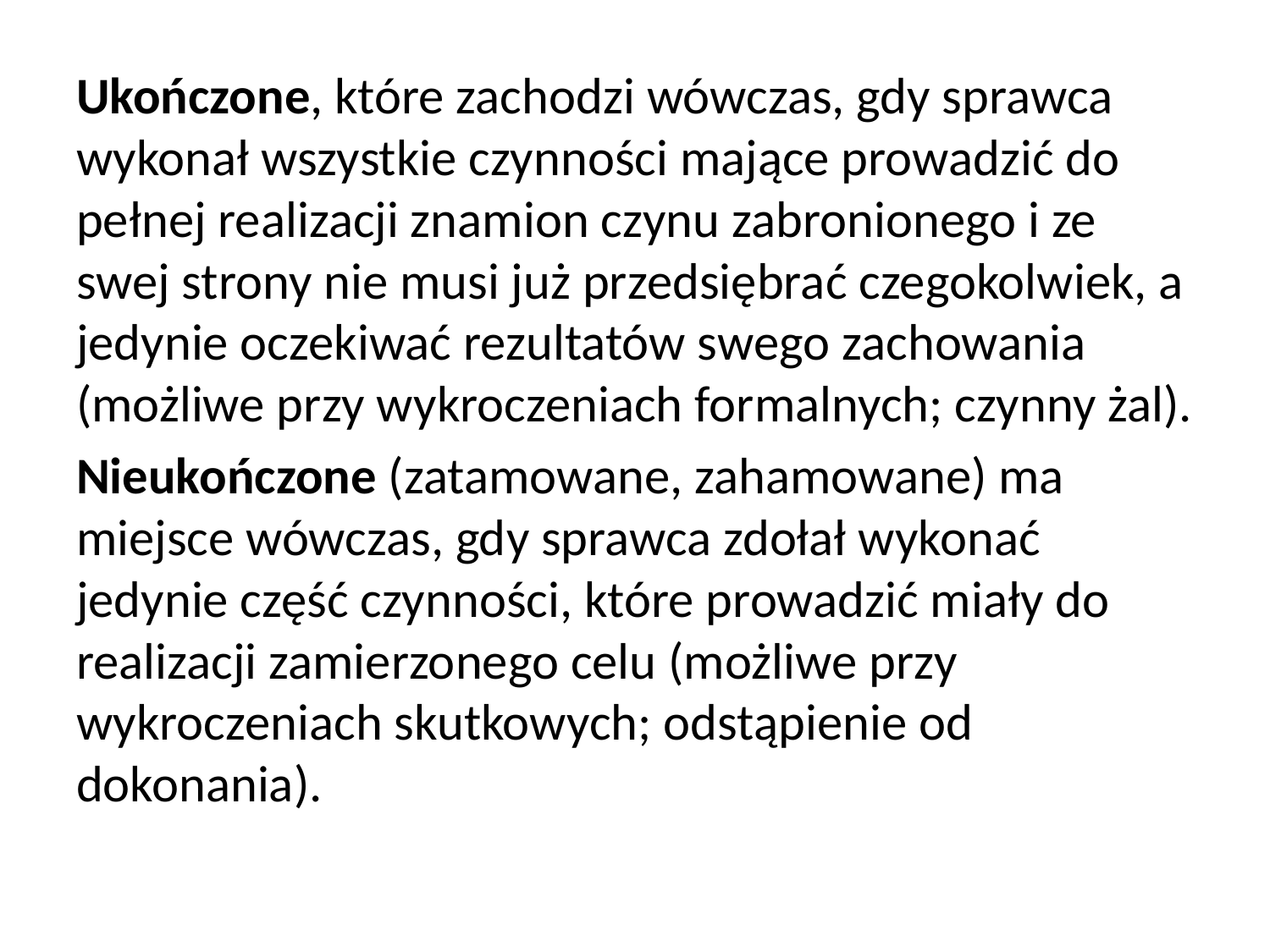

Ukończone, które zachodzi wówczas, gdy sprawca wykonał wszystkie czynności mające prowadzić do pełnej realizacji znamion czynu zabronionego i ze swej strony nie musi już przedsiębrać czegokolwiek, a jedynie oczekiwać rezultatów swego zachowania (możliwe przy wykroczeniach formalnych; czynny żal).
Nieukończone (zatamowane, zahamowane) ma miejsce wówczas, gdy sprawca zdołał wykonać jedynie część czynności, które prowadzić miały do realizacji zamierzonego celu (możliwe przy wykroczeniach skutkowych; odstąpienie od dokonania).